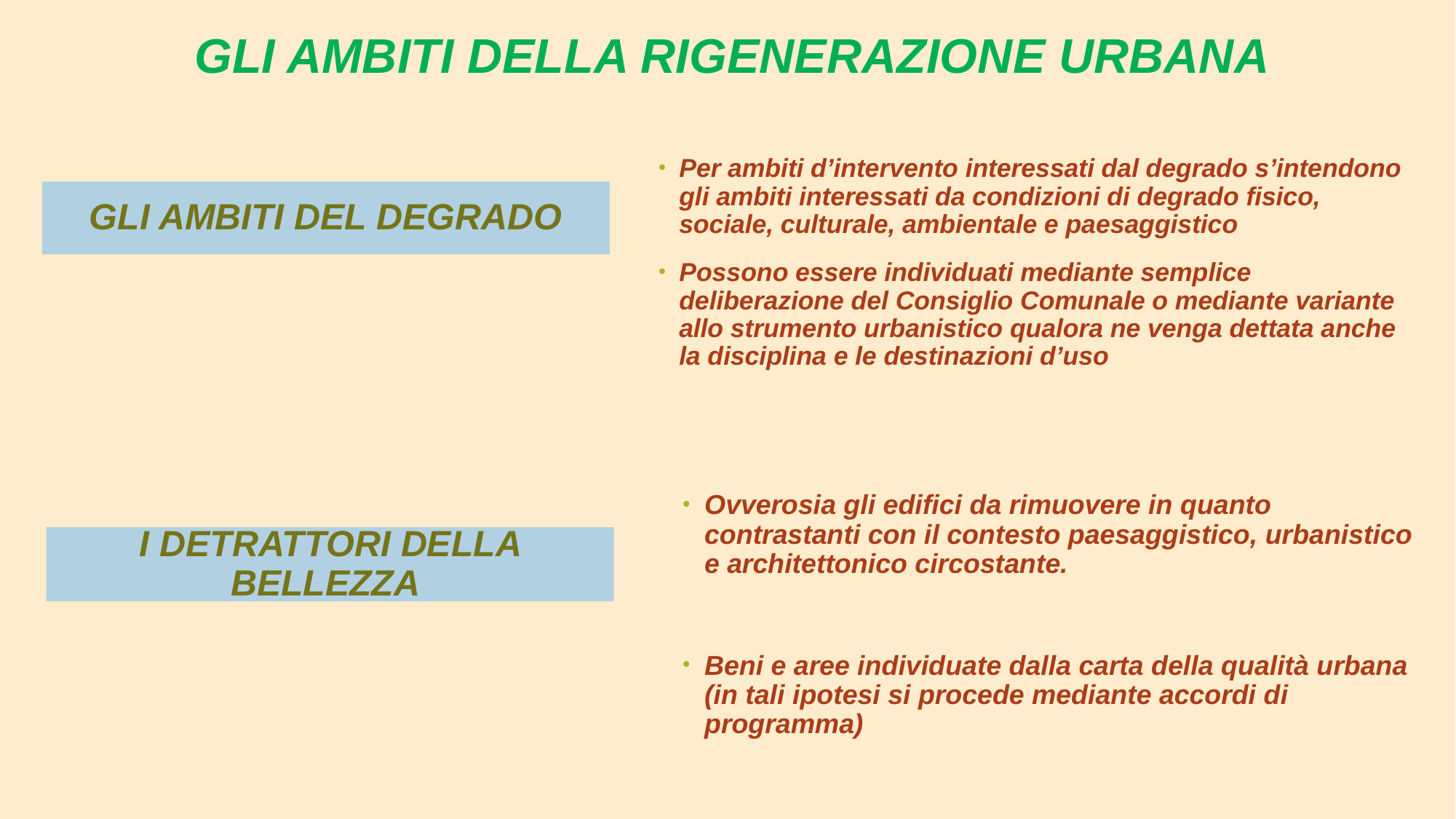

# GLI AMBITI DELLA RIGENERAZIONE URBANA

Per ambiti d’intervento interessati dal degrado s’intendono gli ambiti interessati da condizioni di degrado fisico, sociale, culturale, ambientale e paesaggistico
Possono essere individuati mediante semplice deliberazione del Consiglio Comunale o mediante variante allo strumento urbanistico qualora ne venga dettata anche la disciplina e le destinazioni d’uso
GLI AMBITI DEL DEGRADO

Ovverosia gli edifici da rimuovere in quanto contrastanti con il contesto paesaggistico, urbanistico e architettonico circostante.

Beni e aree individuate dalla carta della qualità urbana (in tali ipotesi si procede mediante accordi di programma)
I DETRATTORI DELLA BELLEZZA